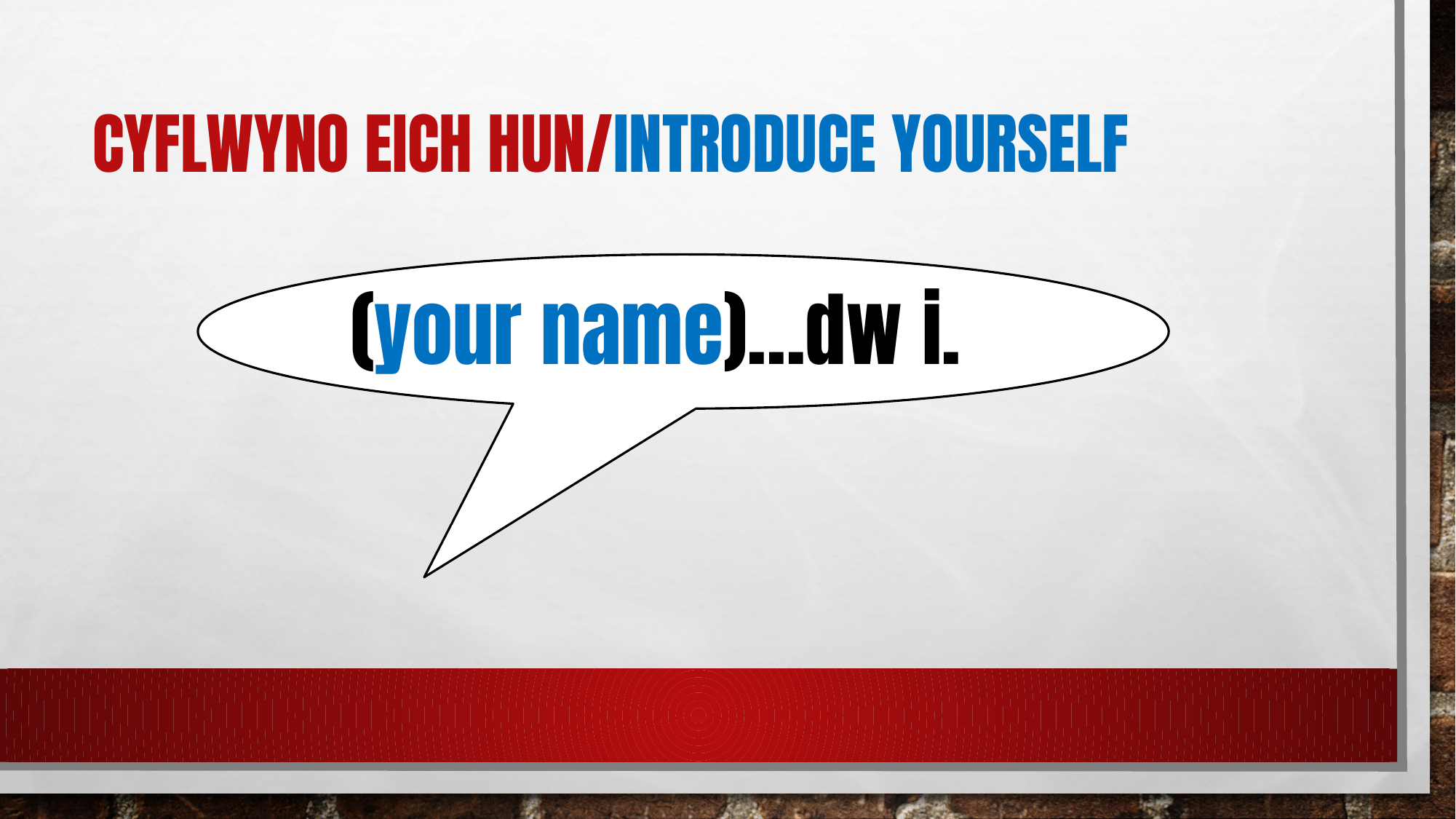

# Cyflwyno eich hun/Introduce yourself
(your name)…dw i.